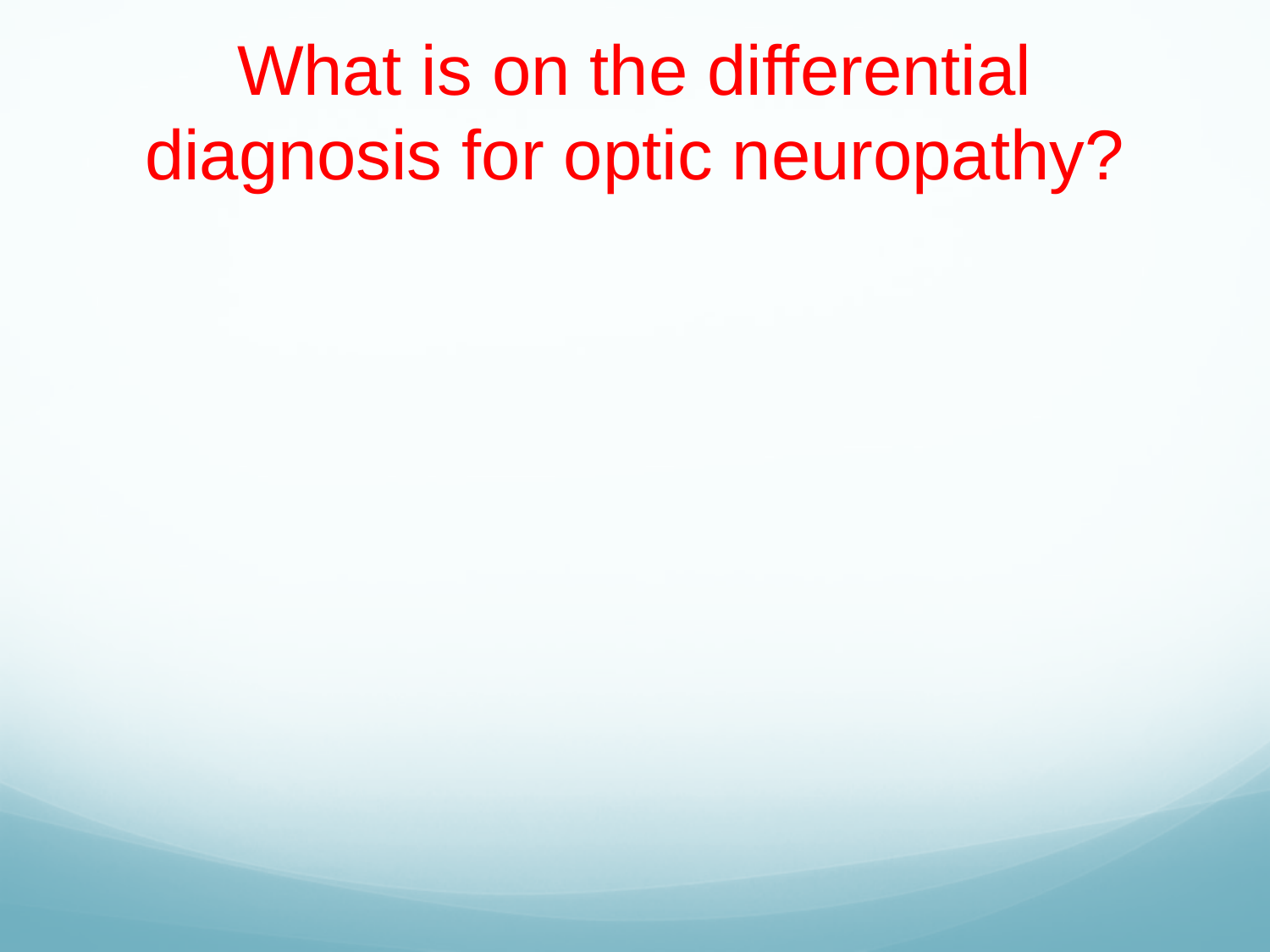

# What is on the differential diagnosis for optic neuropathy?